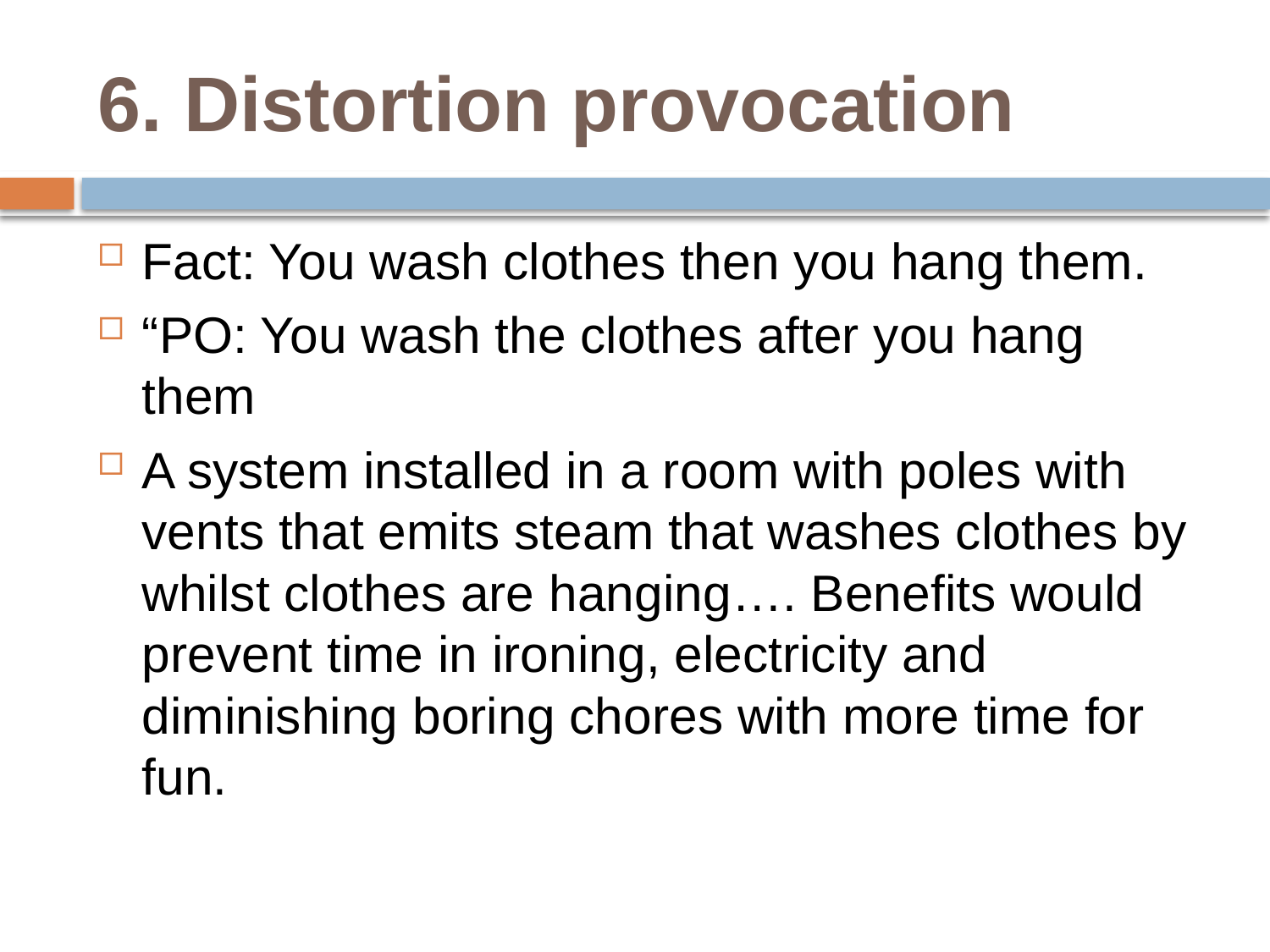

# 6. Distortion provocation
Fact: You wash clothes then you hang them.
“PO: You wash the clothes after you hang them
A system installed in a room with poles with vents that emits steam that washes clothes by whilst clothes are hanging…. Benefits would prevent time in ironing, electricity and diminishing boring chores with more time for fun.